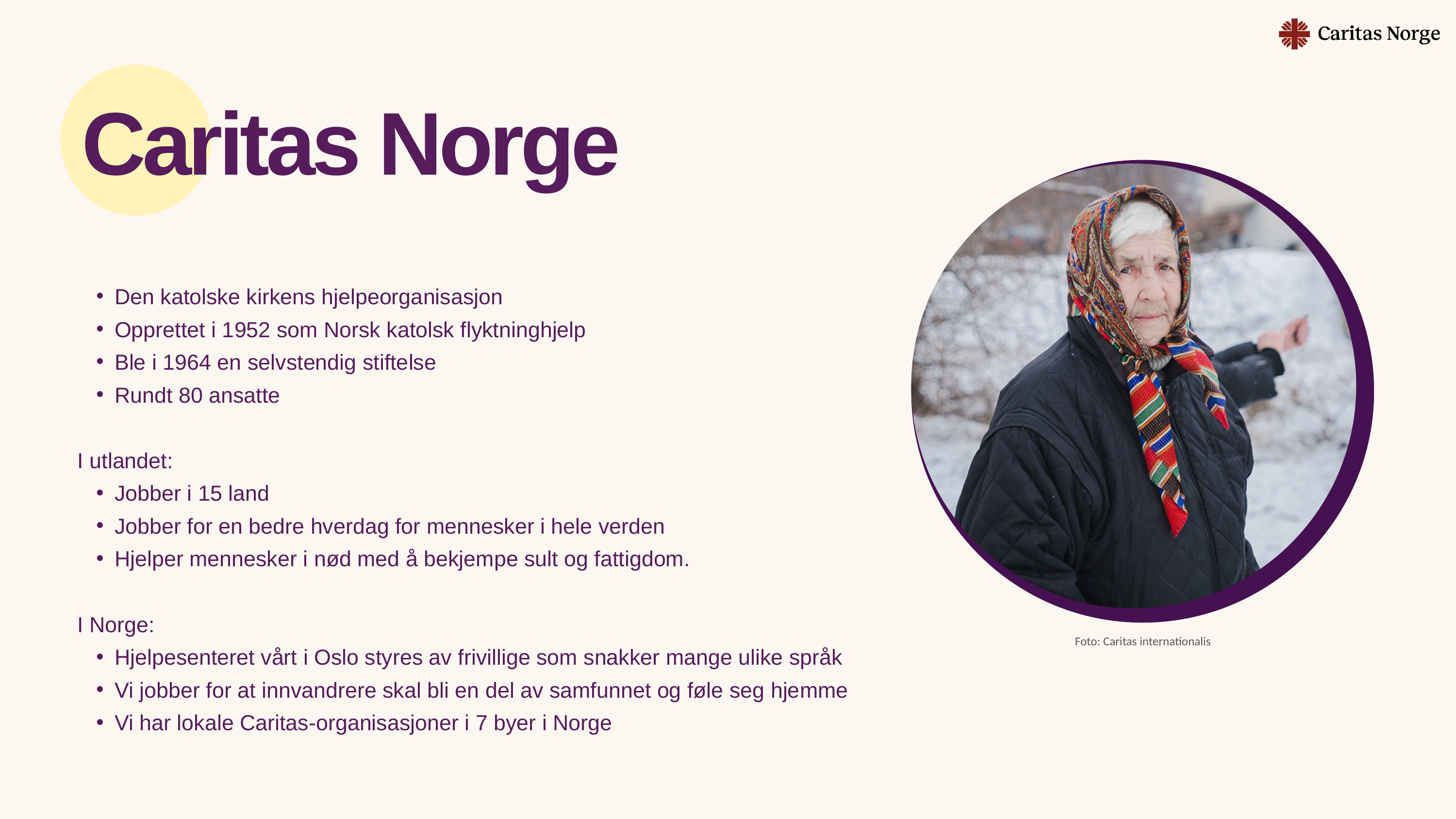

Caritas Norge

Den katolske kirkens hjelpeorganisasjon
Opprettet i 1952 som Norsk katolsk flyktninghjelp
Ble i 1964 en selvstendig stiftelse
Rundt 80 ansatte

I utlandet:
Jobber i 15 land
Jobber for en bedre hverdag for mennesker i hele verden
Hjelper mennesker i nød med å bekjempe sult og fattigdom.

I Norge:
Hjelpesenteret vårt i Oslo styres av frivillige som snakker mange ulike språk
Vi jobber for at innvandrere skal bli en del av samfunnet og føle seg hjemme
Vi har lokale Caritas-organisasjoner i 7 byer i Norge
Foto: Caritas internationalis